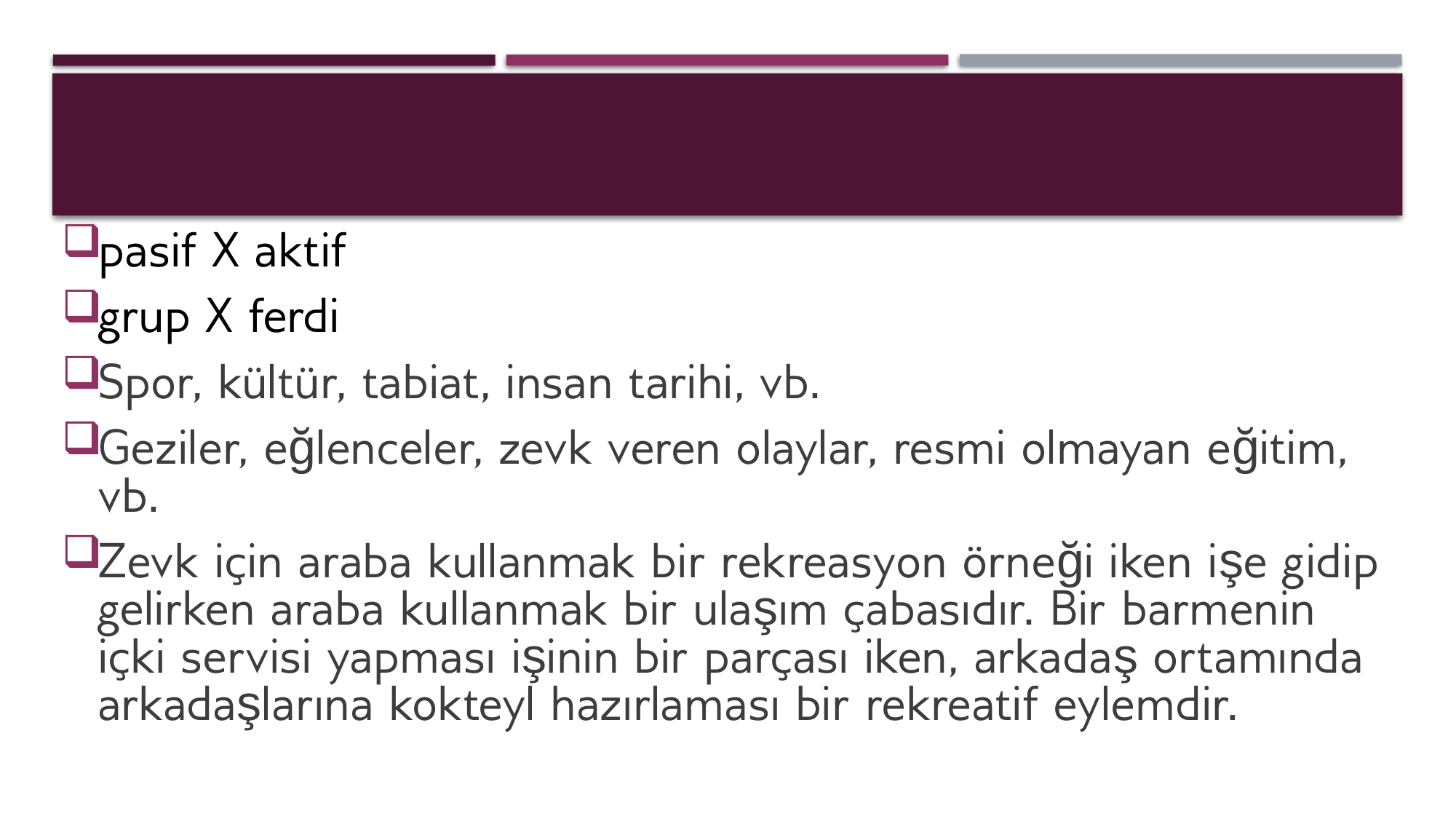

pasif X aktif
grup X ferdi
Spor, kültür, tabiat, insan tarihi, vb.
Geziler, eğlenceler, zevk veren olaylar, resmi olmayan eğitim, vb.
Zevk için araba kullanmak bir rekreasyon örneği iken işe gidip gelirken araba kullanmak bir ulaşım çabasıdır. Bir barmenin içki servisi yapması işinin bir parçası iken, arkadaş ortamında arkadaşlarına kokteyl hazırlaması bir rekreatif eylemdir.